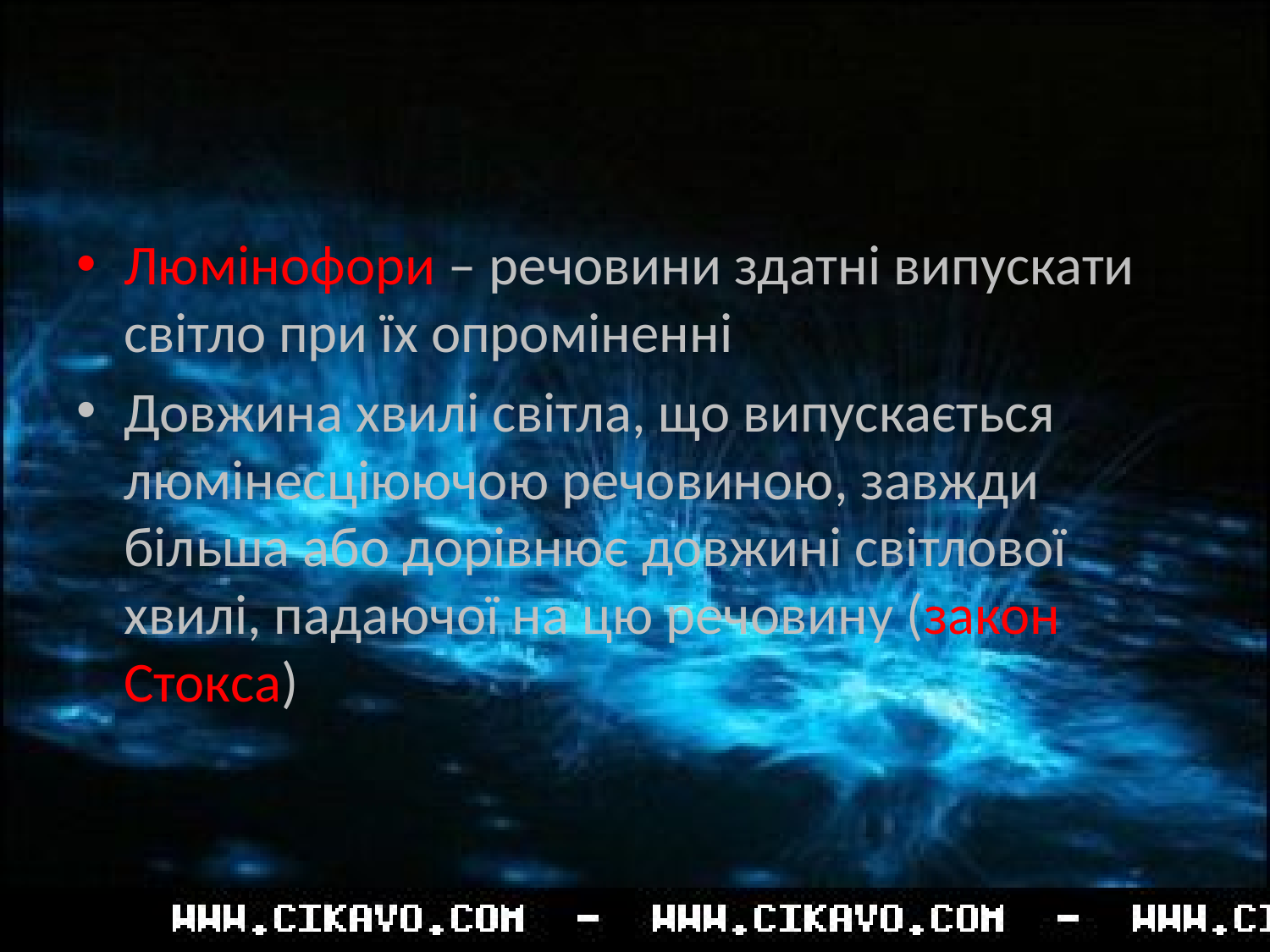

#
Люмінофори – речовини здатні випускати світло при їх опроміненні
Довжина хвилі світла, що випускається люмінесціюючою речовиною, завжди більша або дорівнює довжині світлової хвилі, падаючої на цю речовину (закон Стокса)